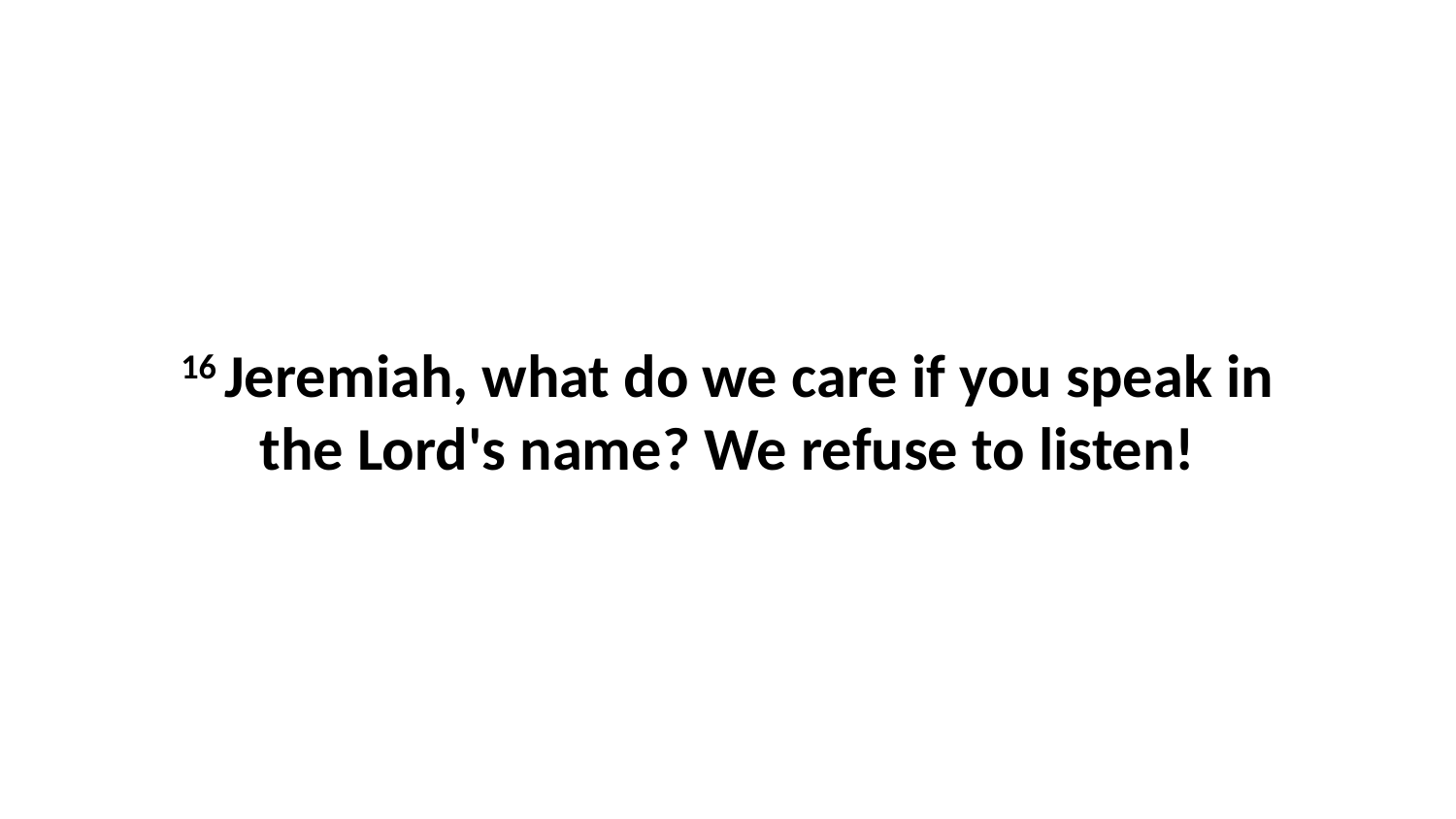

16 Jeremiah, what do we care if you speak in the Lord's name? We refuse to listen!